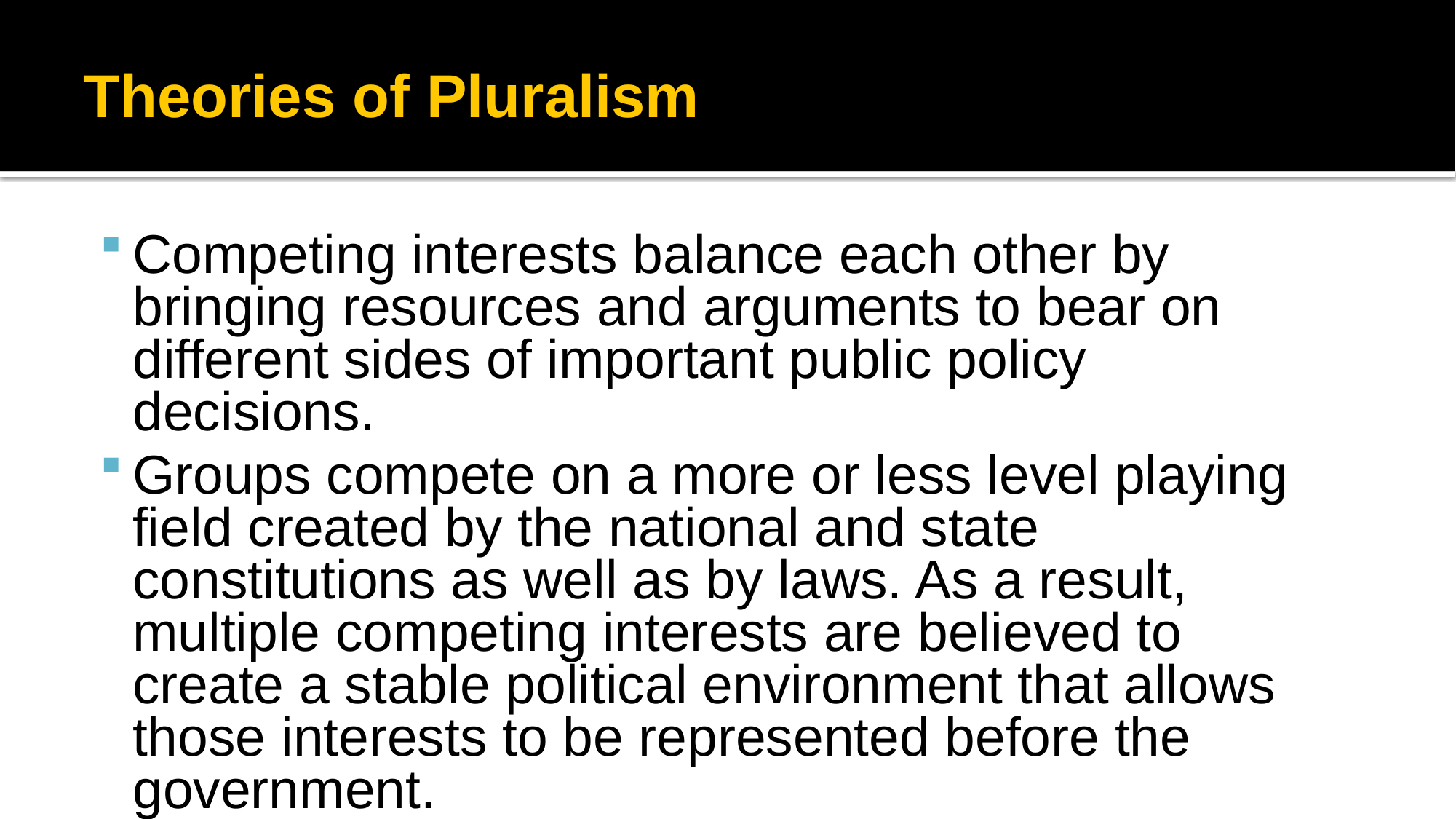

# Theories of Pluralism
Competing interests balance each other by bringing resources and arguments to bear on different sides of important public policy decisions.
Groups compete on a more or less level playing field created by the national and state constitutions as well as by laws. As a result, multiple competing interests are believed to create a stable political environment that allows those interests to be represented before the government.